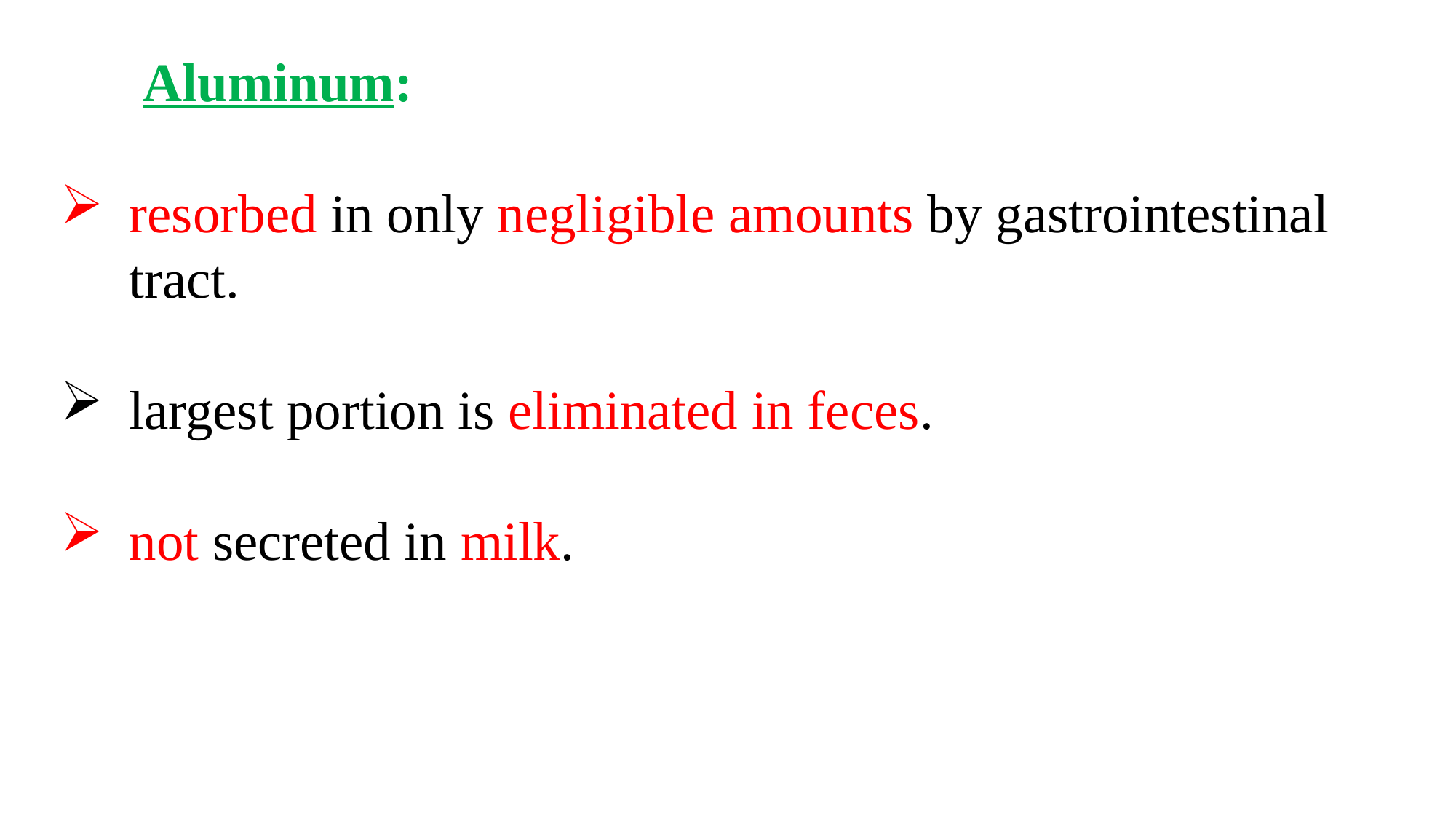

Aluminum:

resorbed in only negligible amounts by gastrointestinal tract.

largest portion is eliminated in feces.

not secreted in milk.